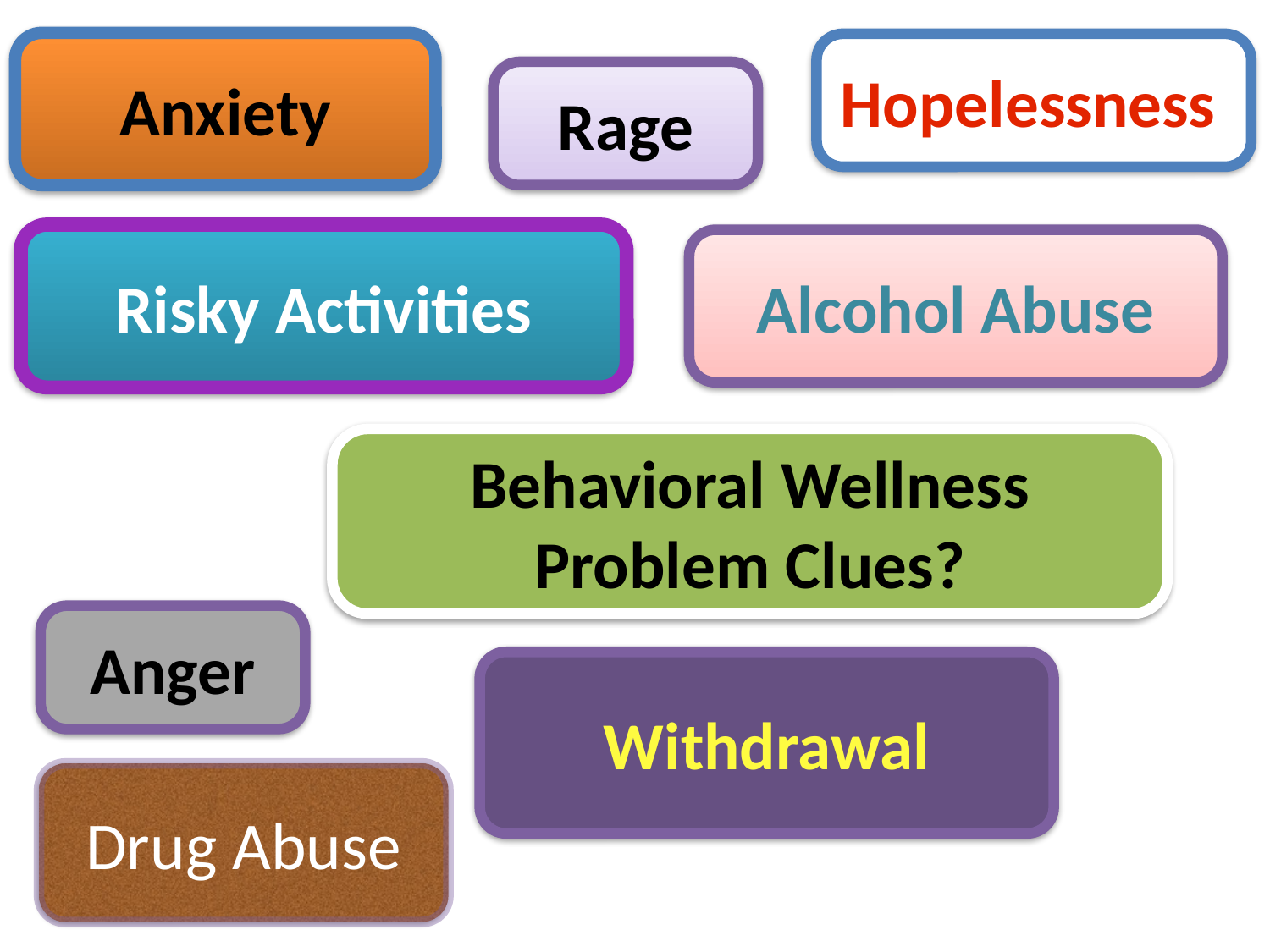

Anxiety

Hopelessness

Rage

Risky Activities

Alcohol Abuse

Behavioral Wellness Problem Clues?

Anger

Withdrawal

Drug Abuse
30